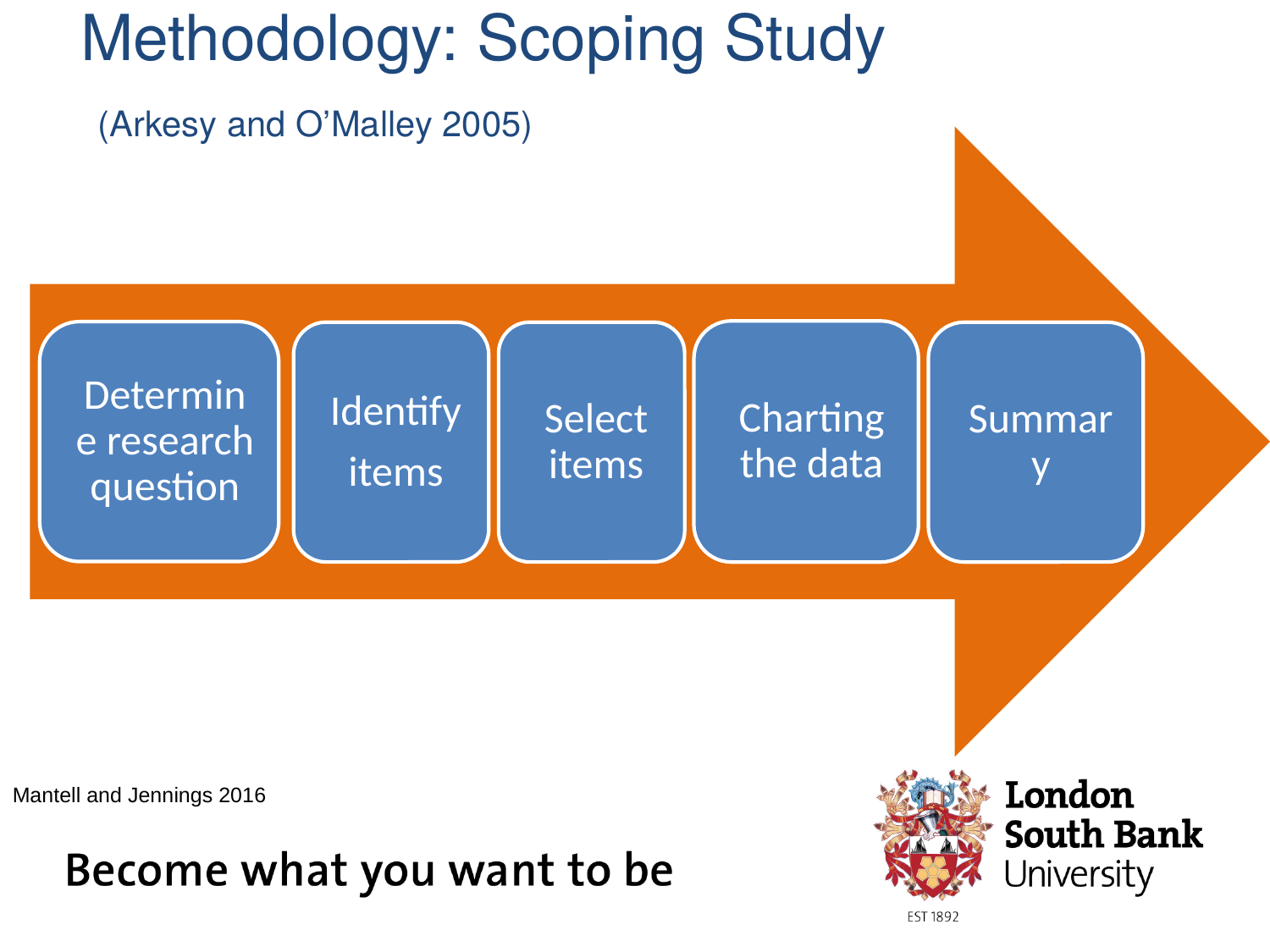

# Methodology: Scoping Study (Arkesy and O’Malley 2005)
Determine research question
Identify
items
Select items
Charting the data
Summary
Mantell and Jennings 2016